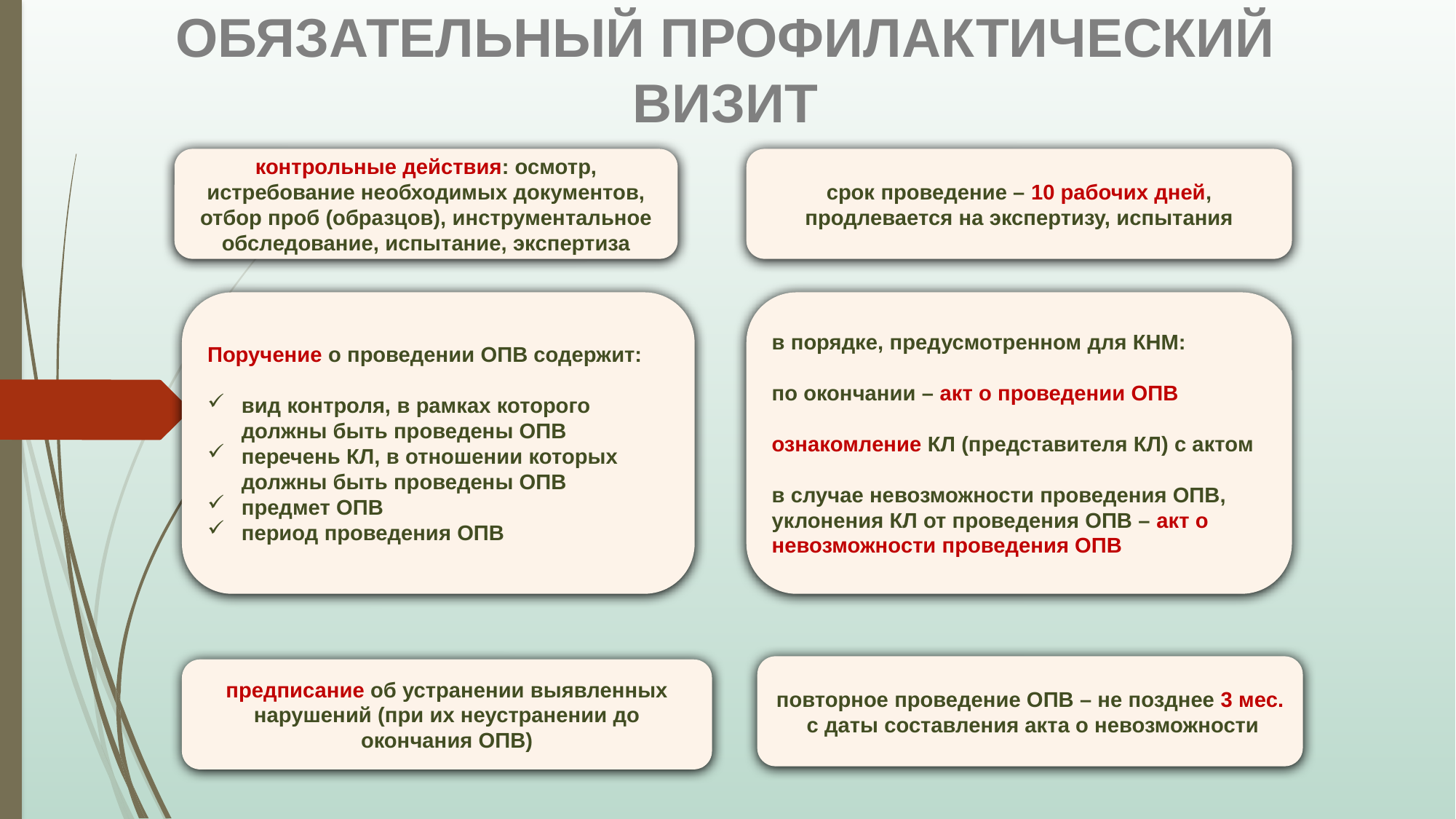

# ОБЯЗАТЕЛЬНЫЙ ПРОФИЛАКТИЧЕСКИЙ ВИЗИТ
срок проведение – 10 рабочих дней, продлевается на экспертизу, испытания
контрольные действия: осмотр, истребование необходимых документов, отбор проб (образцов), инструментальное обследование, испытание, экспертиза
Поручение о проведении ОПВ содержит:

вид контроля, в рамках которого должны быть проведены ОПВ
перечень КЛ, в отношении которых должны быть проведены ОПВ
предмет ОПВ
период проведения ОПВ

в порядке, предусмотренном для КНМ:

по окончании – акт о проведении ОПВ

ознакомление КЛ (представителя КЛ) с актом

в случае невозможности проведения ОПВ, уклонения КЛ от проведения ОПВ – акт о невозможности проведения ОПВ

повторное проведение ОПВ – не позднее 3 мес.  с даты составления акта о невозможности
предписание об устранении выявленных нарушений (при их неустранении до окончания ОПВ)